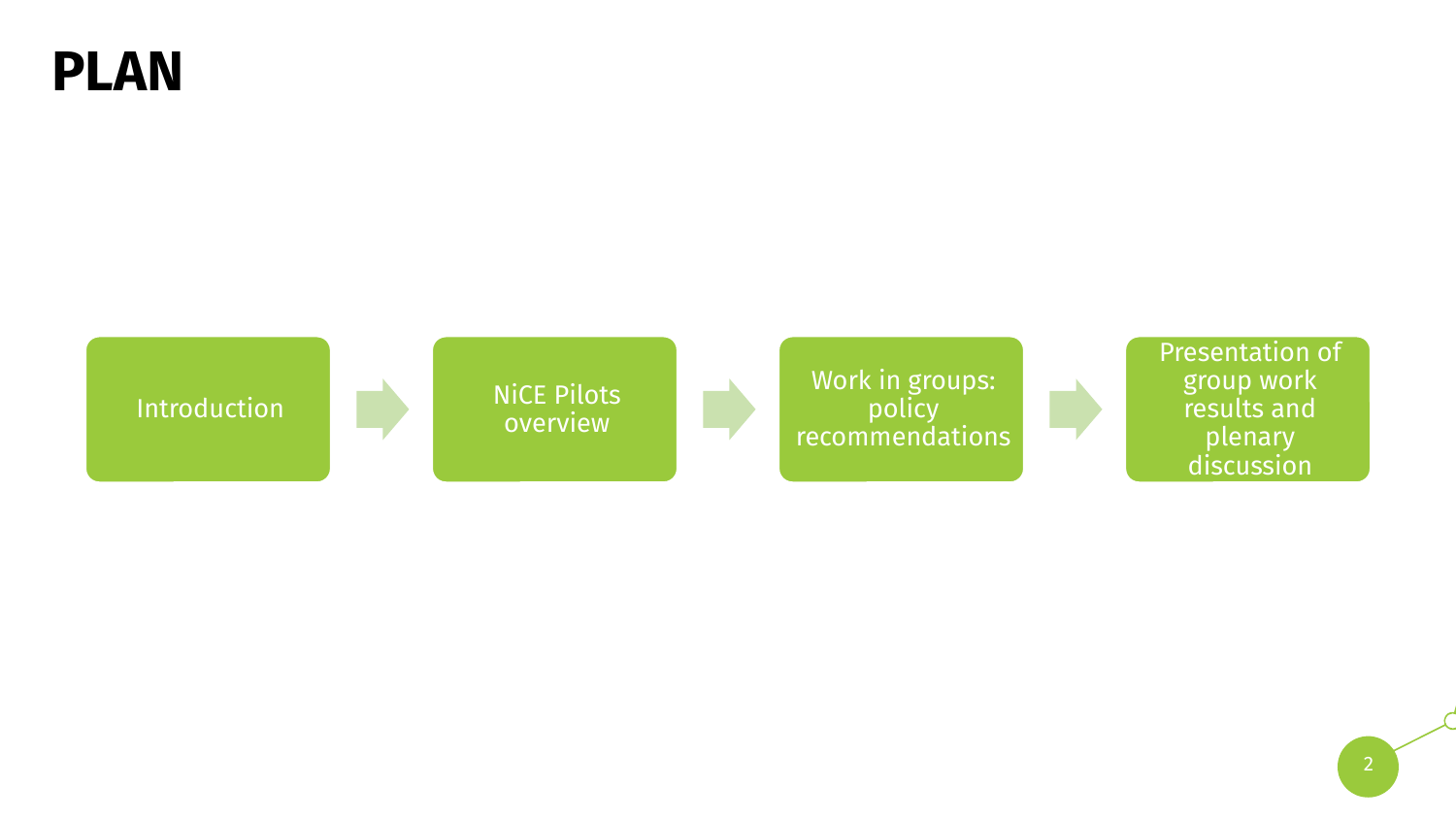

# Plan
Introduction

NiCE Pilots overview

Work in groups: policy recommendations

Presentation of group work results and plenary discussion